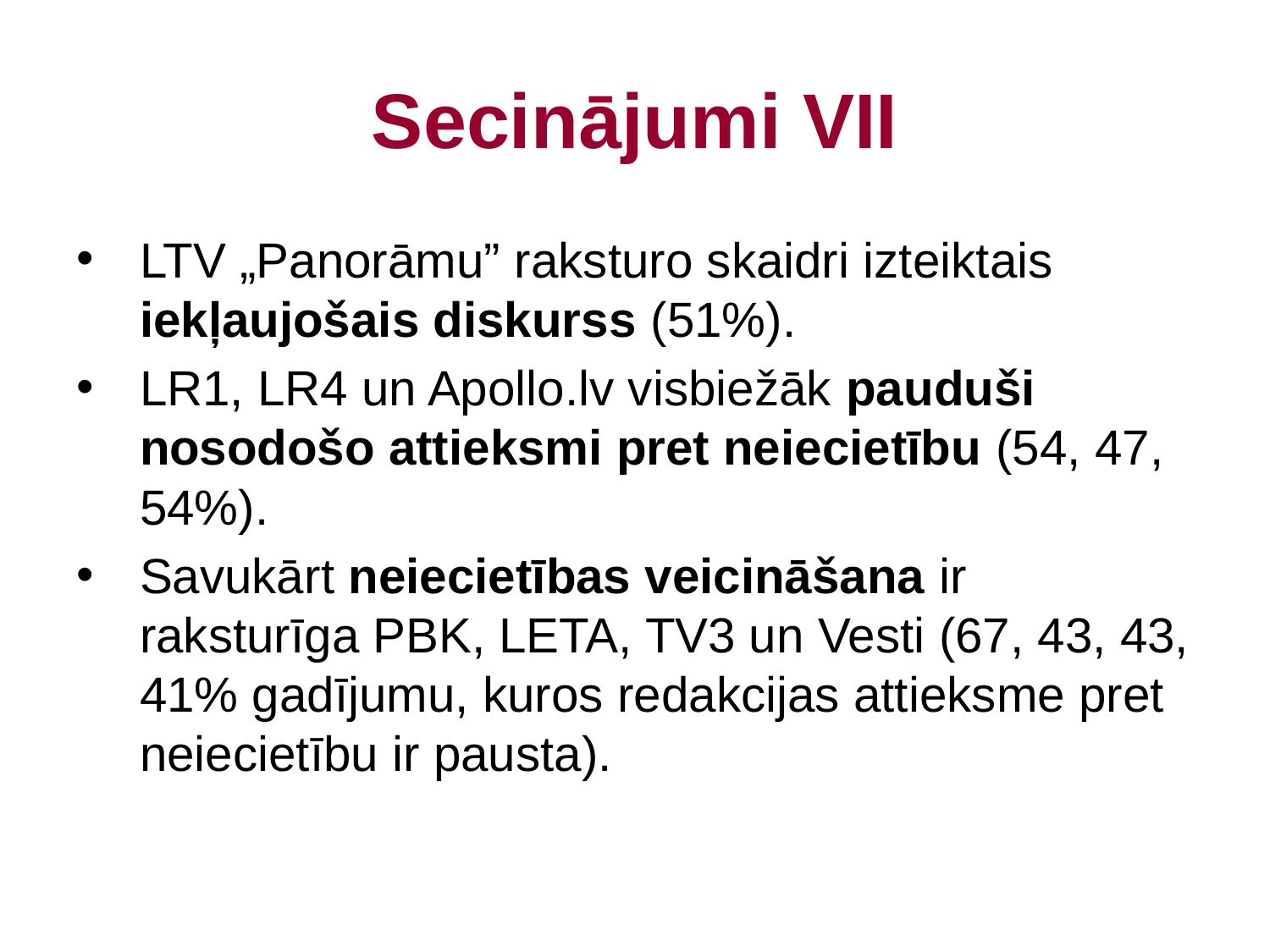

# Secinājumi VII
LTV „Panorāmu” raksturo skaidri izteiktais iekļaujošais diskurss (51%).
LR1, LR4 un Apollo.lv visbiežāk pauduši nosodošo attieksmi pret neiecietību (54, 47, 54%).
Savukārt neiecietības veicināšana ir raksturīga PBK, LETA, TV3 un Vesti (67, 43, 43, 41% gadījumu, kuros redakcijas attieksme pret neiecietību ir pausta).